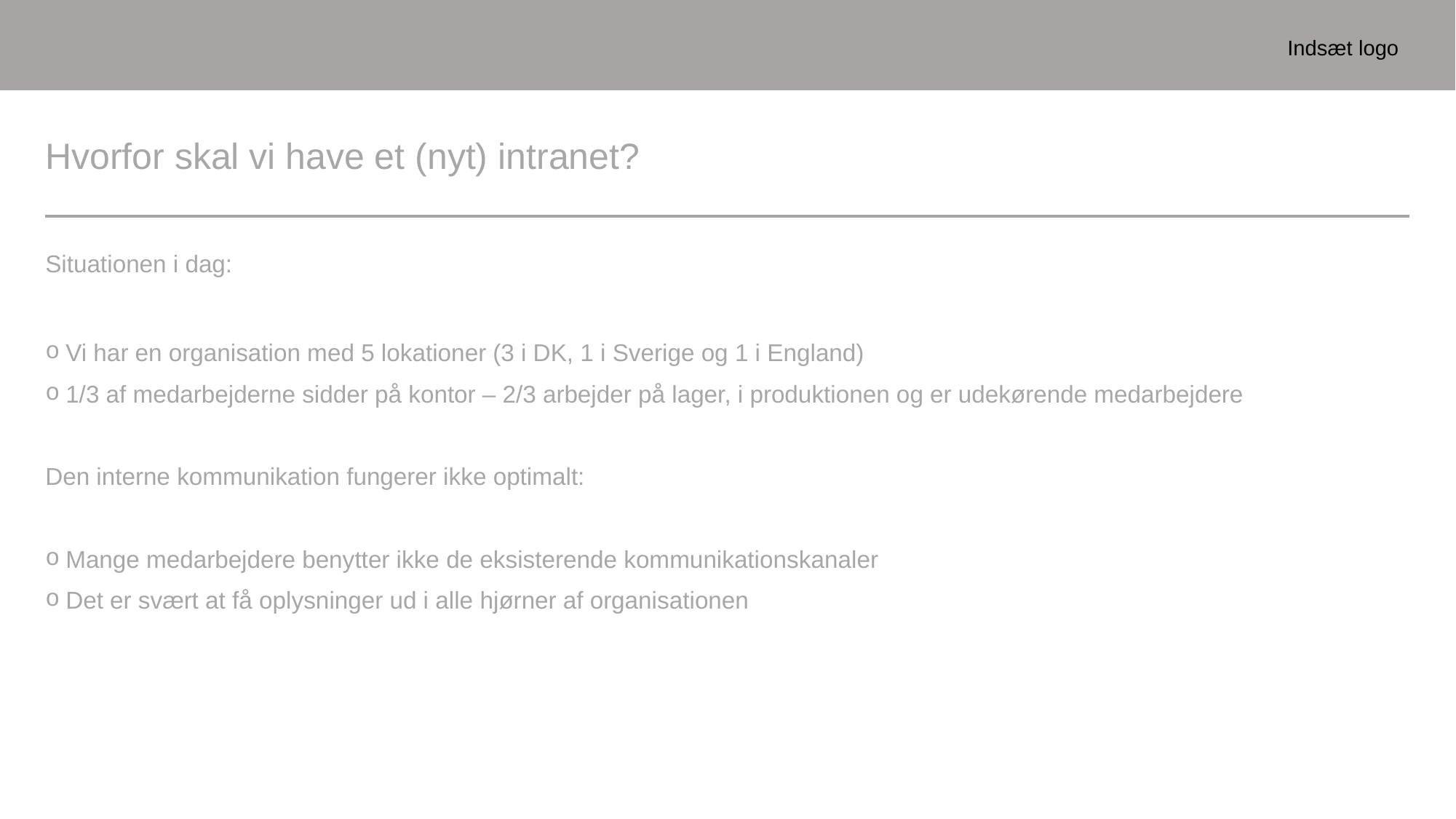

Indsæt logo
# Hvorfor skal vi have et (nyt) intranet?
Situationen i dag:

Vi har en organisation med 5 lokationer (3 i DK, 1 i Sverige og 1 i England)
1/3 af medarbejderne sidder på kontor – 2/3 arbejder på lager, i produktionen og er udekørende medarbejdere

Den interne kommunikation fungerer ikke optimalt:

Mange medarbejdere benytter ikke de eksisterende kommunikationskanaler
Det er svært at få oplysninger ud i alle hjørner af organisationen